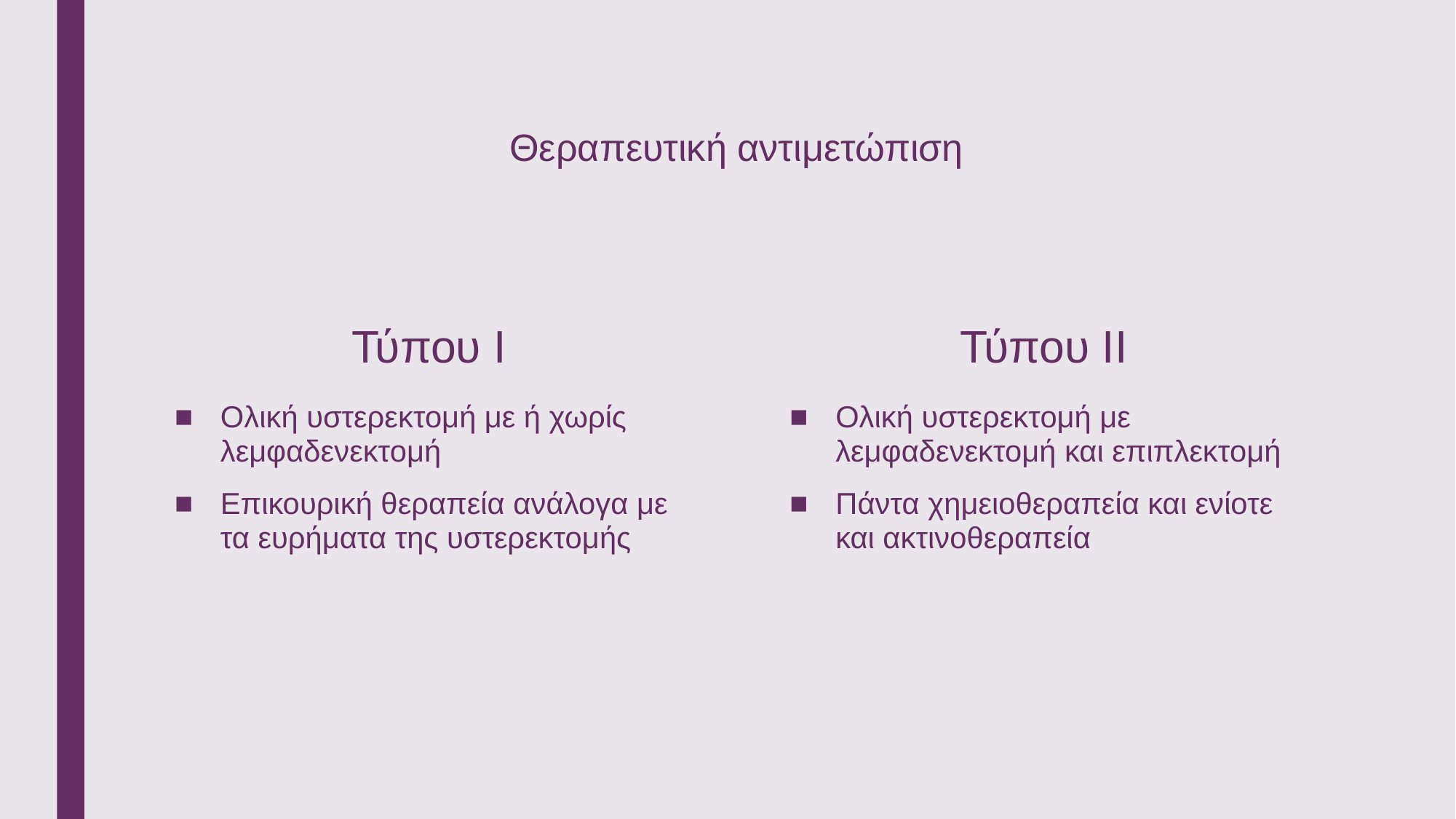

# Θεραπευτική αντιμετώπιση
Τύπου Ι
Τύπου ΙΙ
Ολική υστερεκτομή με ή χωρίς λεμφαδενεκτομή
Επικουρική θεραπεία ανάλογα με τα ευρήματα της υστερεκτομής

Ολική υστερεκτομή με λεμφαδενεκτομή και επιπλεκτομή
Πάντα χημειοθεραπεία και ενίοτε και ακτινοθεραπεία